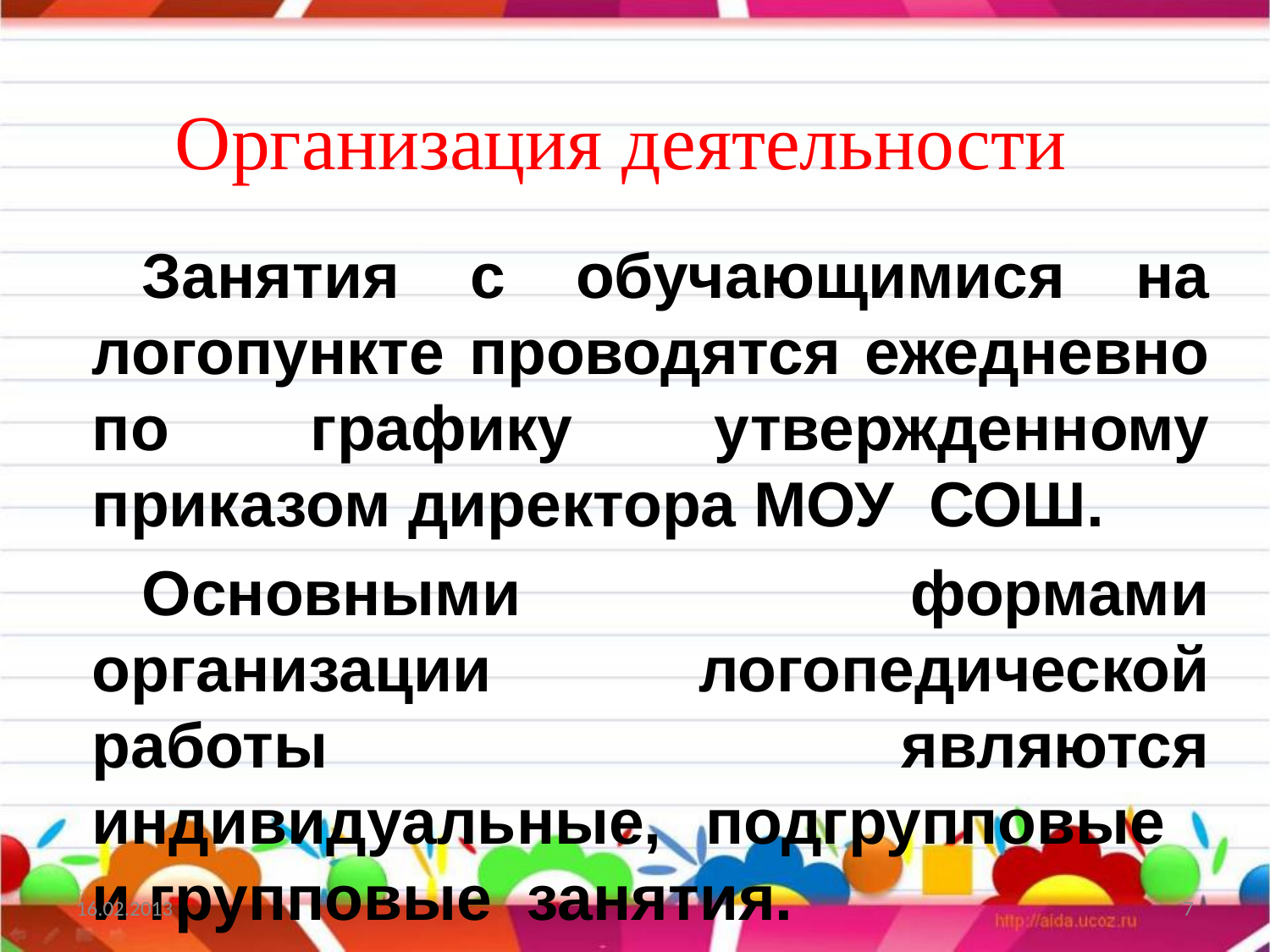

# Организация деятельности
Занятия с обучающимися на логопункте проводятся ежедневно по графику утвержденному приказом директора МОУ  СОШ.
Основными формами организации логопедической работы являются индивидуальные, подгрупповые  и групповые  занятия.

16.02.2013
7